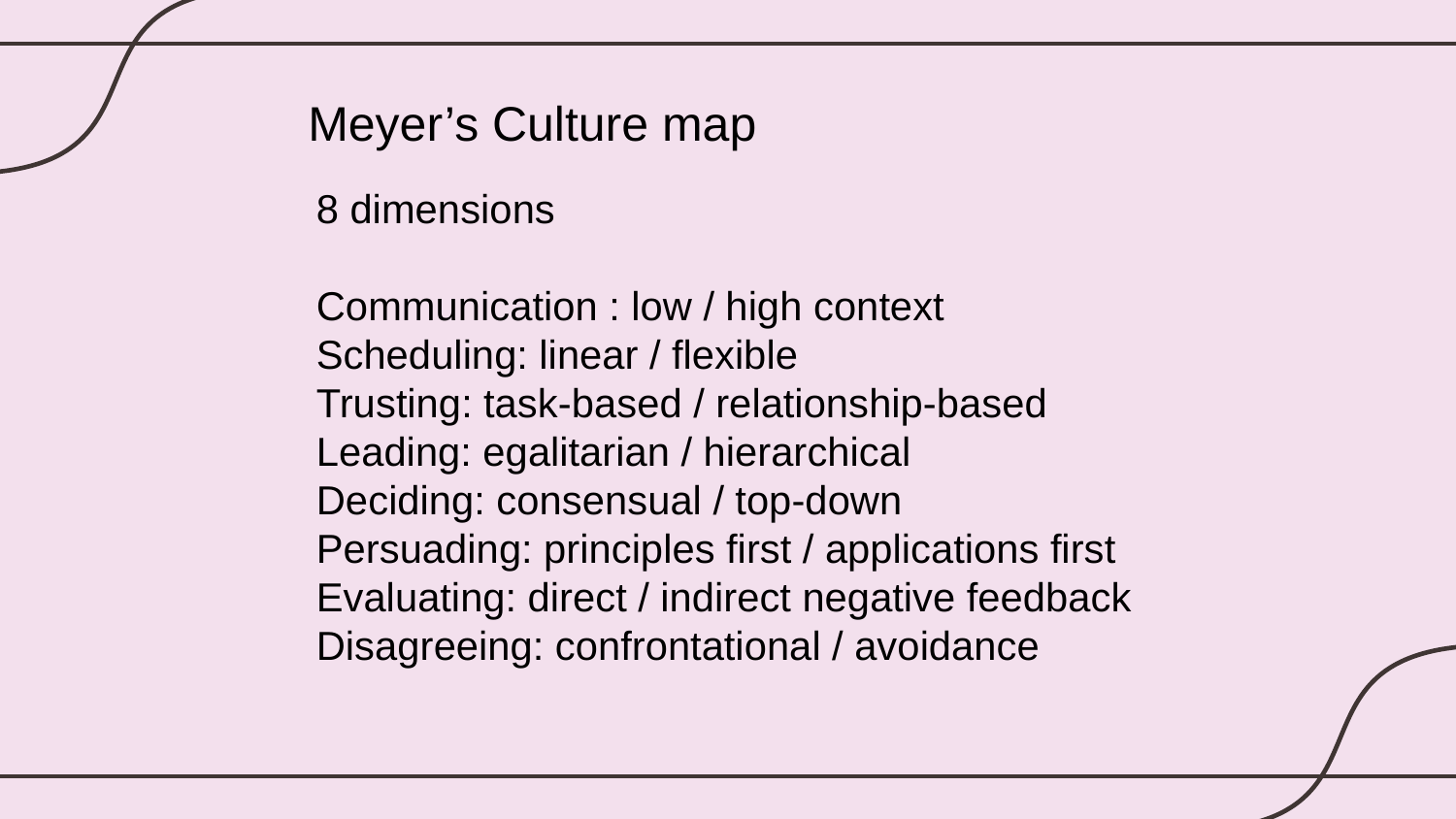

Meyer’s Culture map
8 dimensions

Communication : low / high context
Scheduling: linear / flexible
Trusting: task-based / relationship-based
Leading: egalitarian / hierarchical
Deciding: consensual / top-down
Persuading: principles first / applications first
Evaluating: direct / indirect negative feedback
Disagreeing: confrontational / avoidance